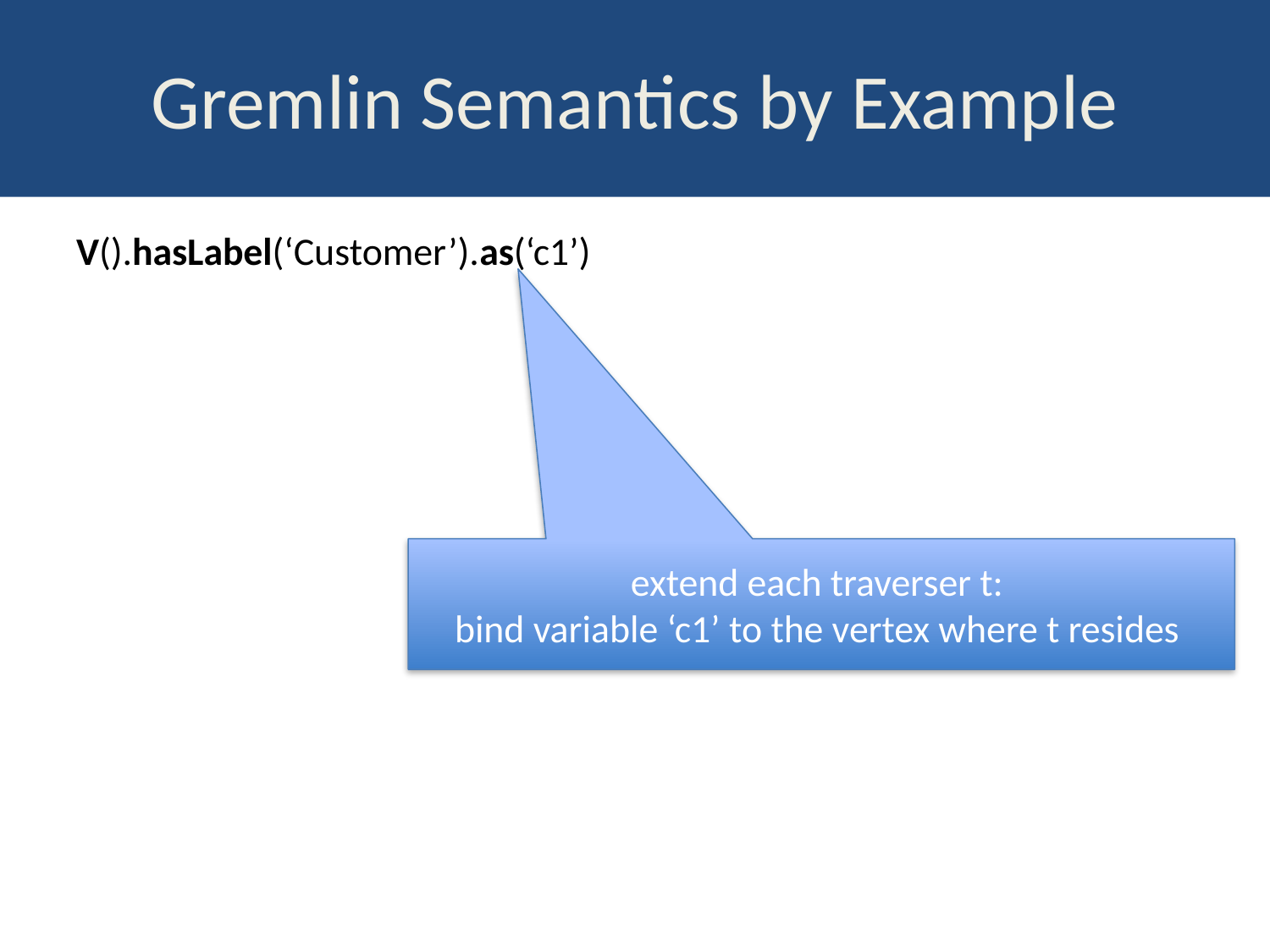

# Gremlin Semantics by Example
V().hasLabel(‘Customer’).as(‘c1’)

extend each traverser t:
bind variable ‘c1’ to the vertex where t resides